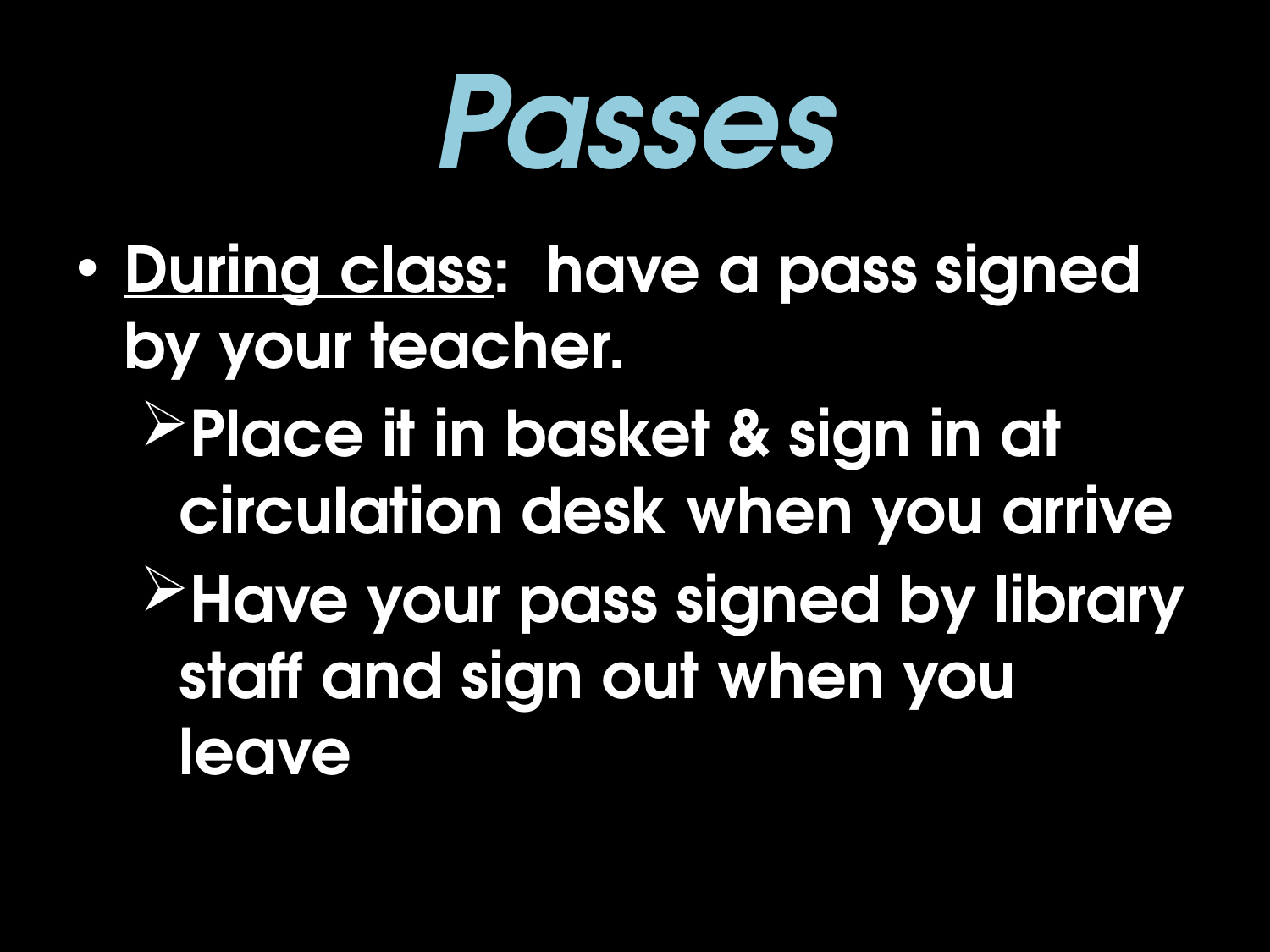

# Passes
During class:  have a pass signed by your teacher.
Place it in basket & sign in at circulation desk when you arrive
Have your pass signed by library staff and sign out when you leave